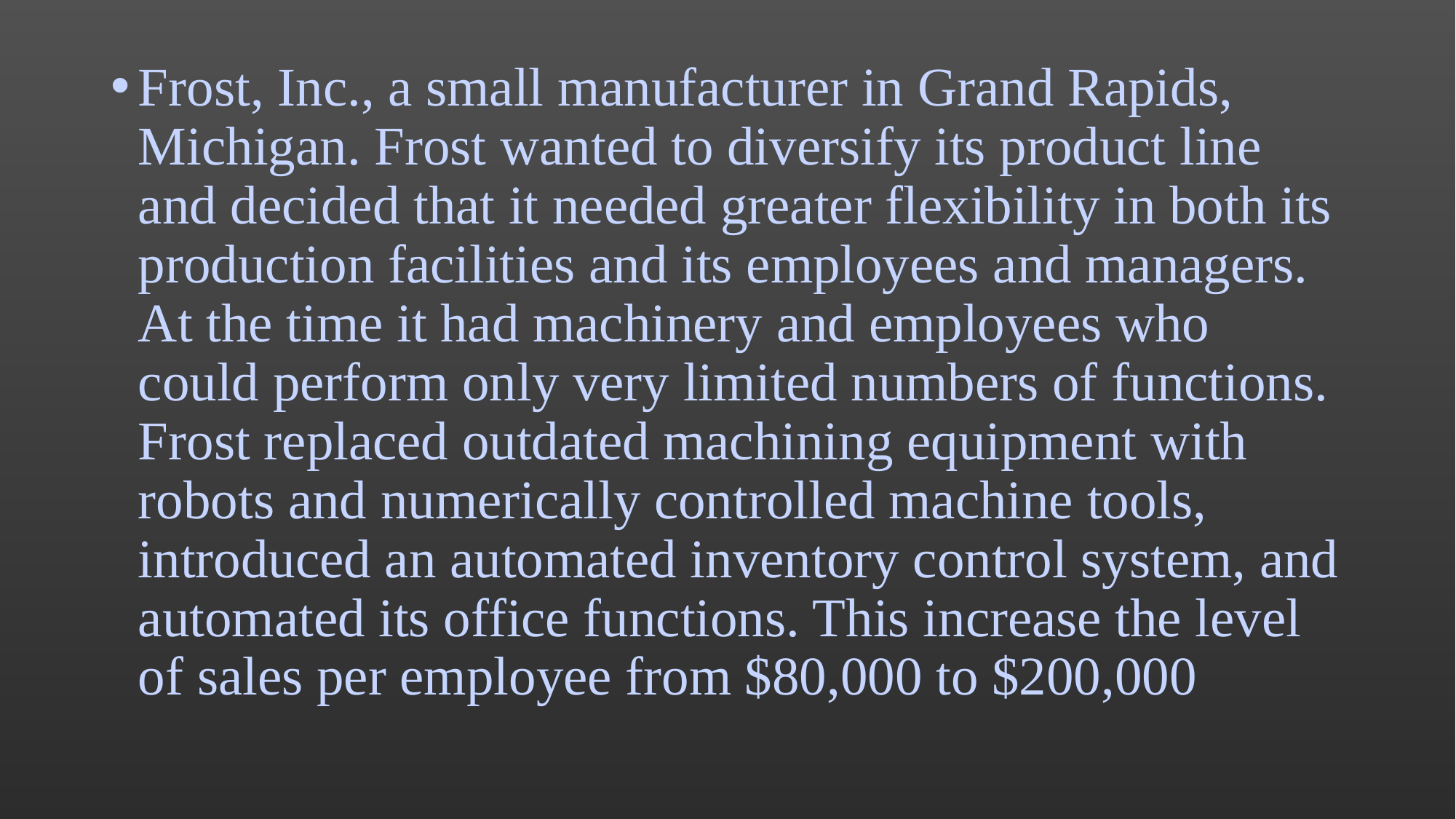

Frost, Inc., a small manufacturer in Grand Rapids, Michigan. Frost wanted to diversify its product line and decided that it needed greater flexibility in both its production facilities and its employees and managers. At the time it had machinery and employees who could perform only very limited numbers of functions. Frost replaced outdated machining equipment with robots and numerically controlled machine tools, introduced an automated inventory control system, and automated its office functions. This increase the level of sales per employee from $80,000 to $200,000